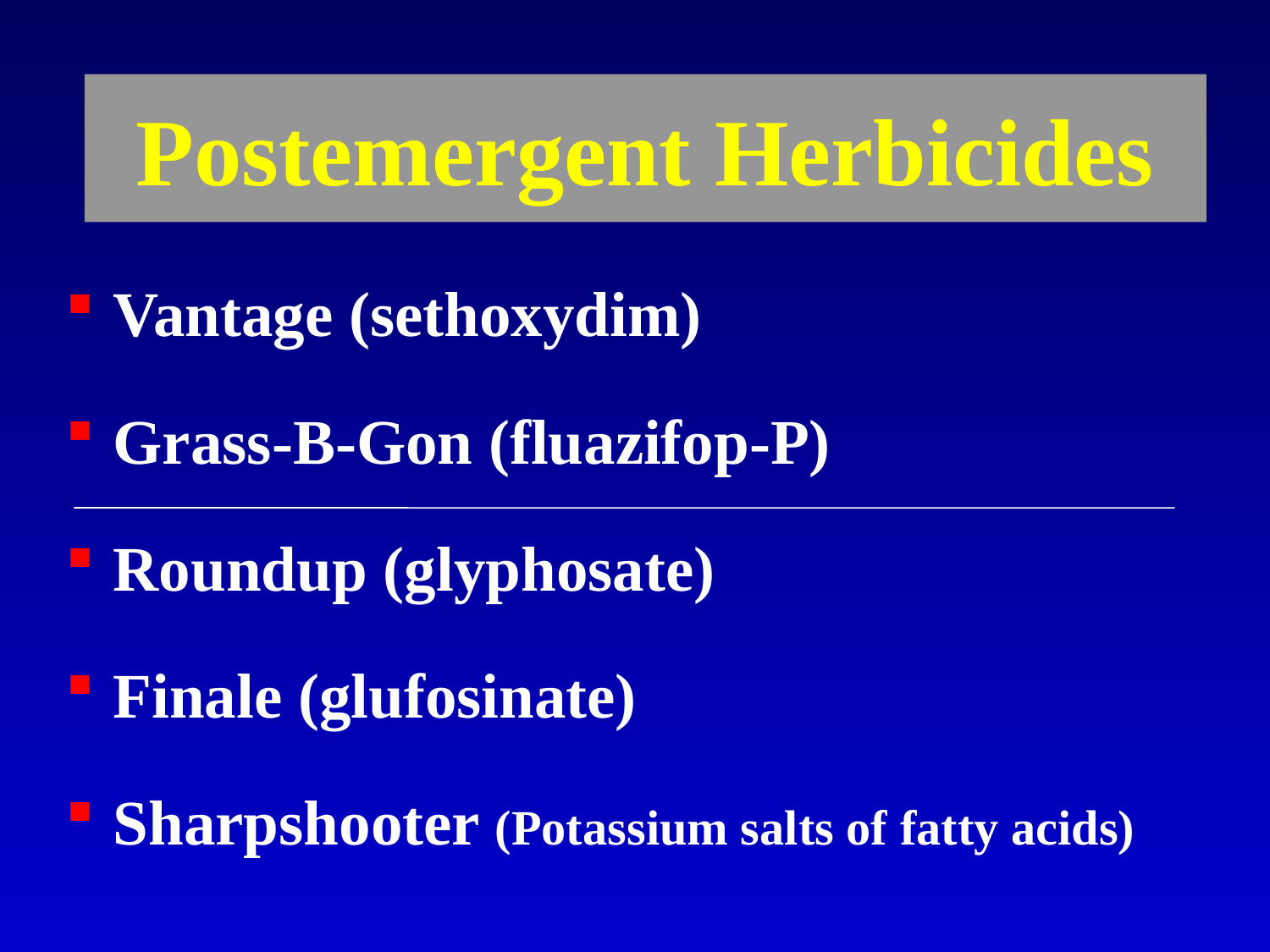

# Postemergent Herbicides
Vantage (sethoxydim)
Grass-B-Gon (fluazifop-P)
Roundup (glyphosate)
Finale (glufosinate)
Sharpshooter (Potassium salts of fatty acids)